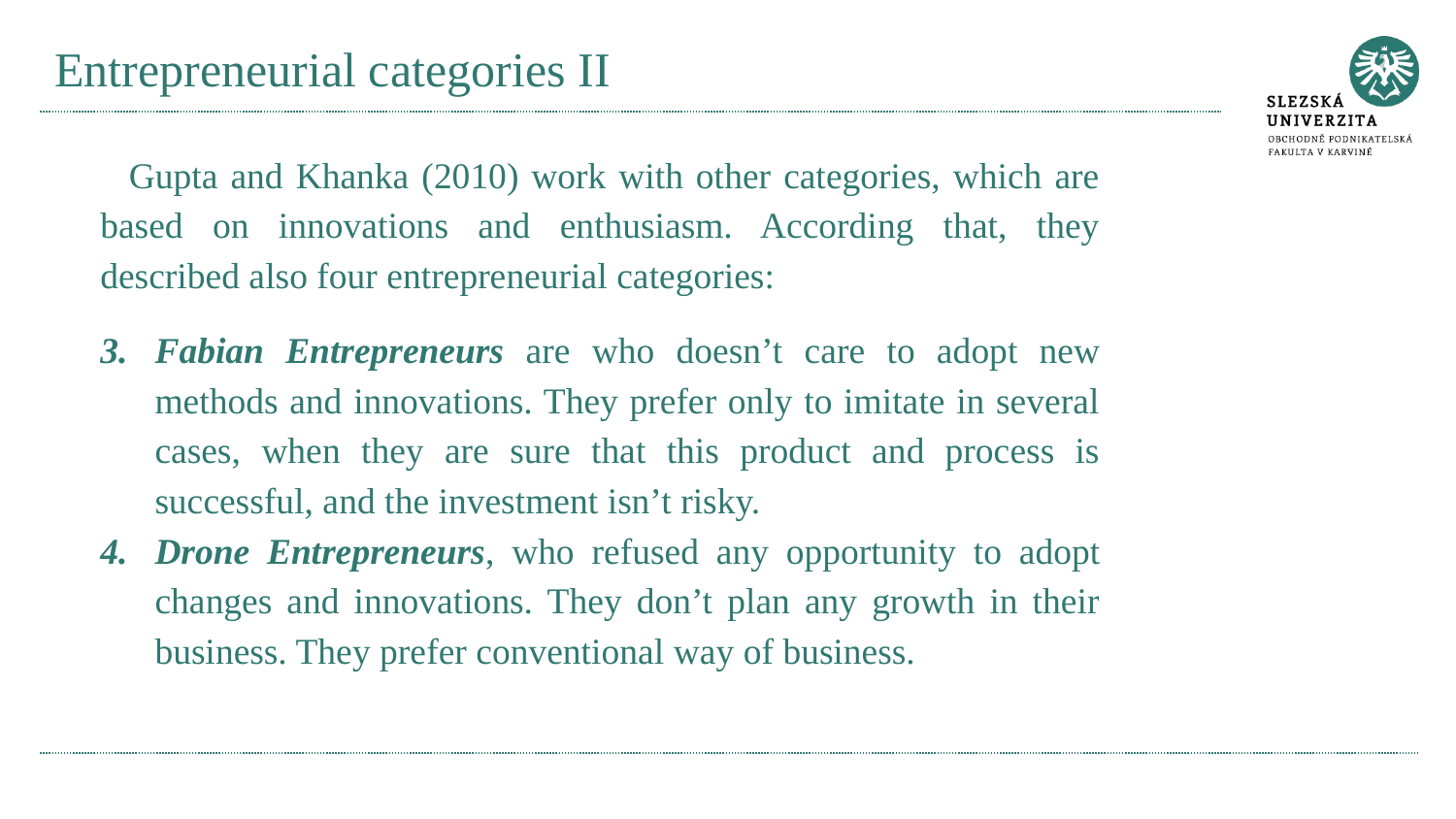

# Entrepreneurial categories II
Gupta and Khanka (2010) work with other categories, which are based on innovations and enthusiasm. According that, they described also four entrepreneurial categories:
Fabian Entrepreneurs are who doesn’t care to adopt new methods and innovations. They prefer only to imitate in several cases, when they are sure that this product and process is successful, and the investment isn’t risky.
Drone Entrepreneurs, who refused any opportunity to adopt changes and innovations. They don’t plan any growth in their business. They prefer conventional way of business.